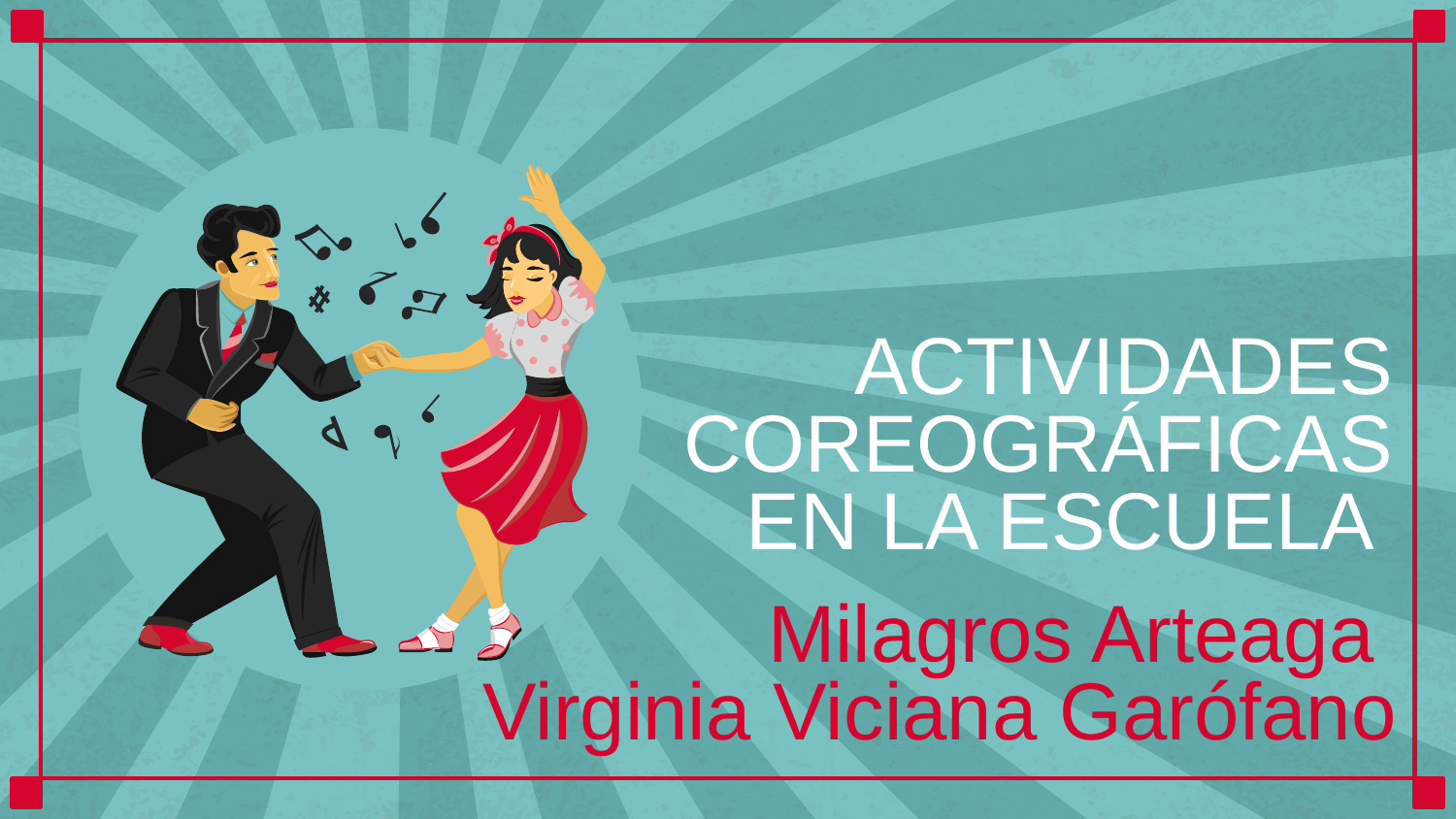

# ACTIVIDADES COREOGRÁFICAS EN LA ESCUELA

Milagros Arteaga
Virginia Viciana Garófano